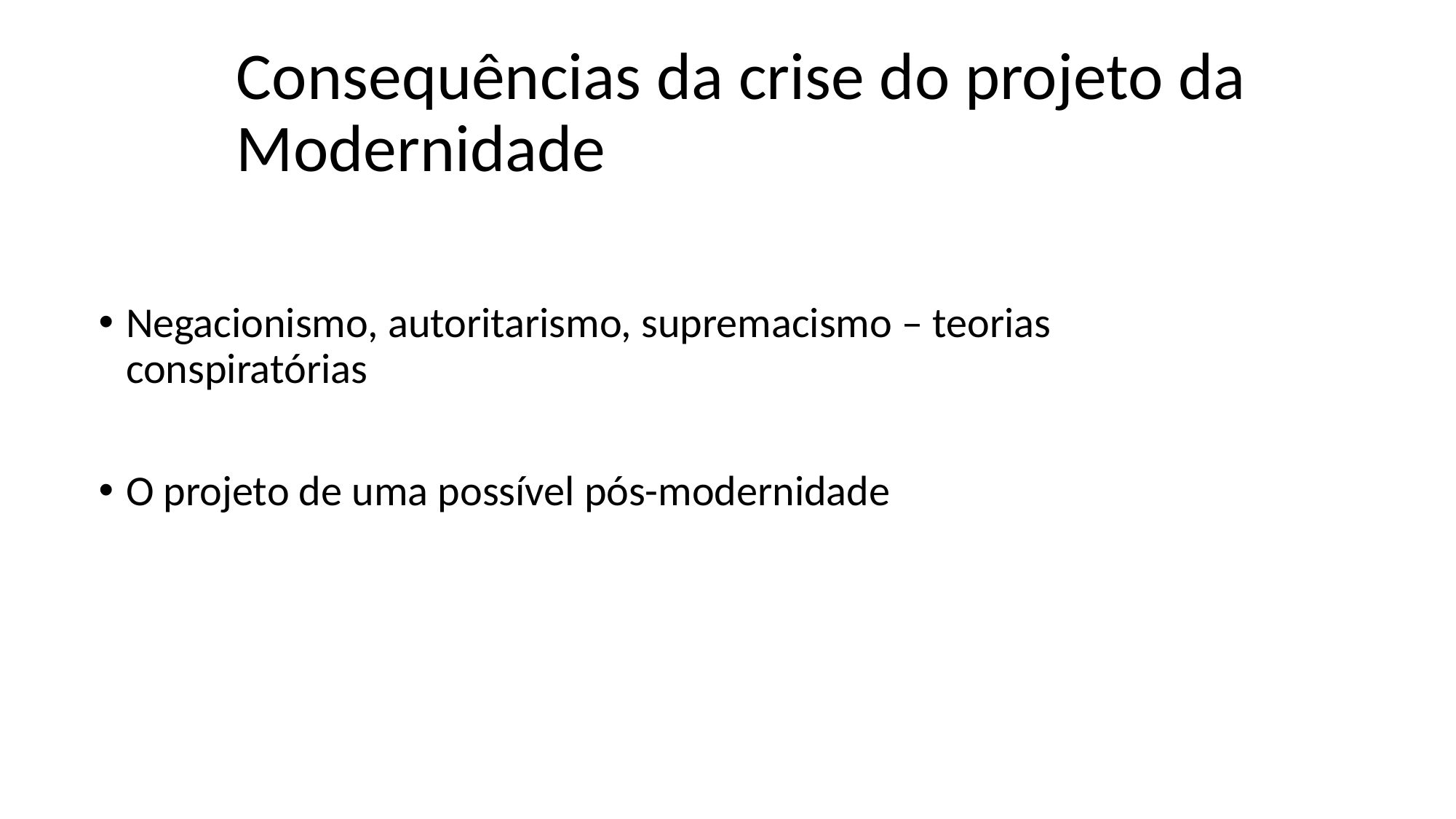

Consequências da crise do projeto da Modernidade
Negacionismo, autoritarismo, supremacismo – teorias conspiratórias

O projeto de uma possível pós-modernidade